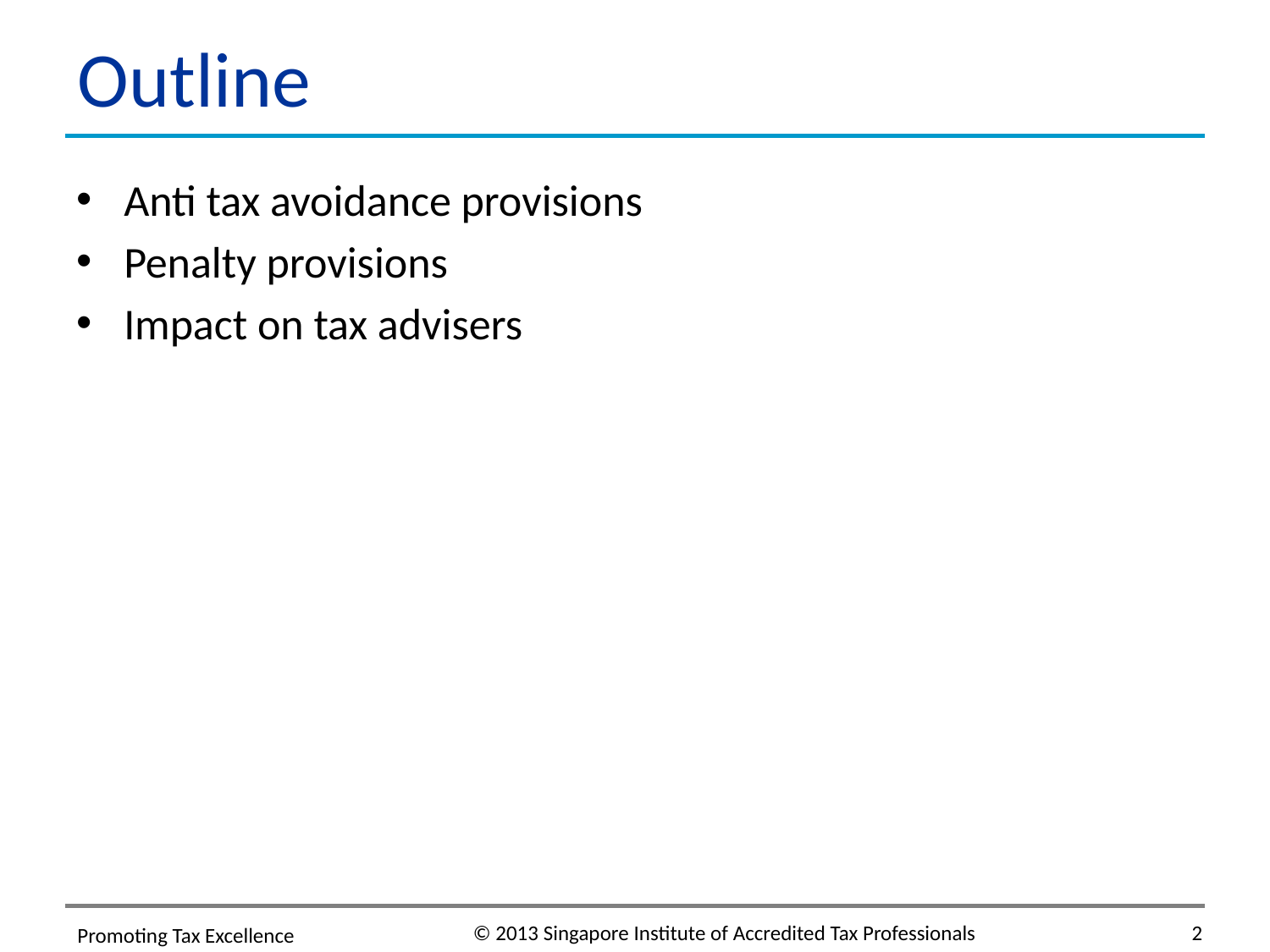

# Outline
Anti tax avoidance provisions
Penalty provisions
Impact on tax advisers